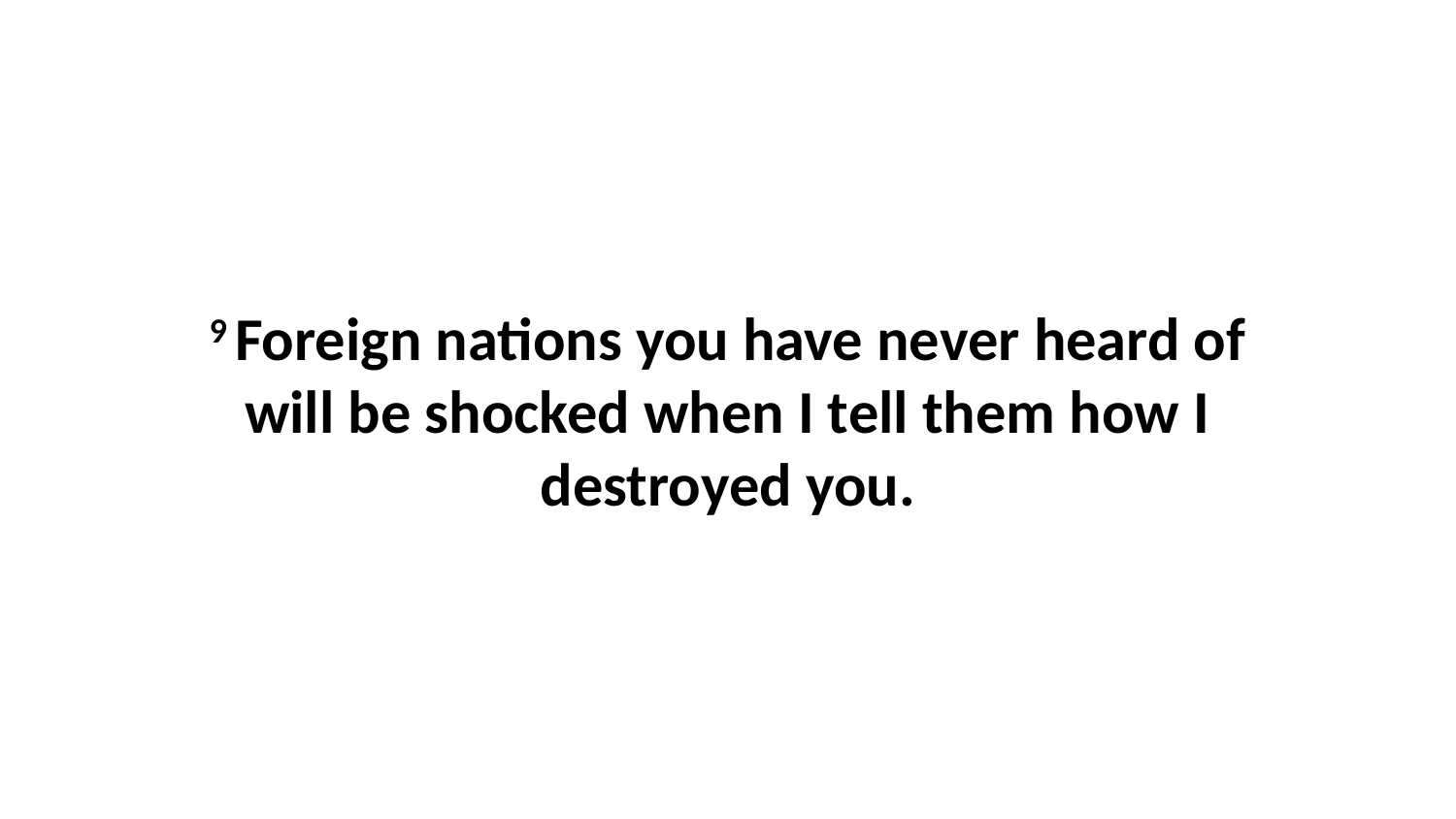

9 Foreign nations you have never heard of will be shocked when I tell them how I destroyed you.